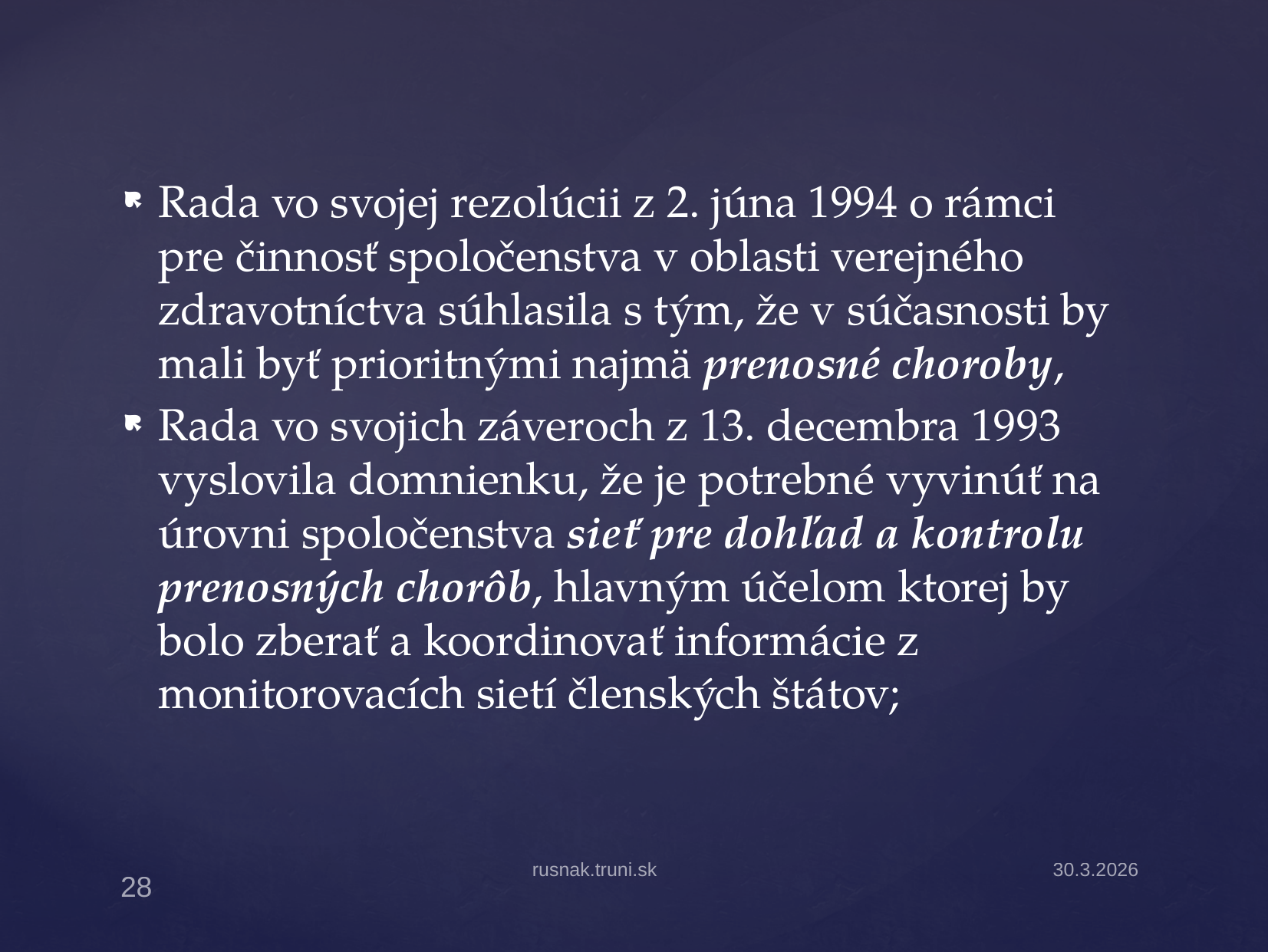

Rada vo svojej rezolúcii z 2. júna 1994 o rámci pre činnosť spoločenstva v oblasti verejného zdravotníctva súhlasila s tým, že v súčasnosti by mali byť prioritnými najmä prenosné choroby,
Rada vo svojich záveroch z 13. decembra 1993 vyslovila domnienku, že je potrebné vyvinúť na úrovni spoločenstva sieť pre dohľad a kontrolu prenosných chorôb, hlavným účelom ktorej by bolo zberať a koordinovať informácie z monitorovacích sietí členských štátov;
rusnak.truni.sk
30.3.2026
28